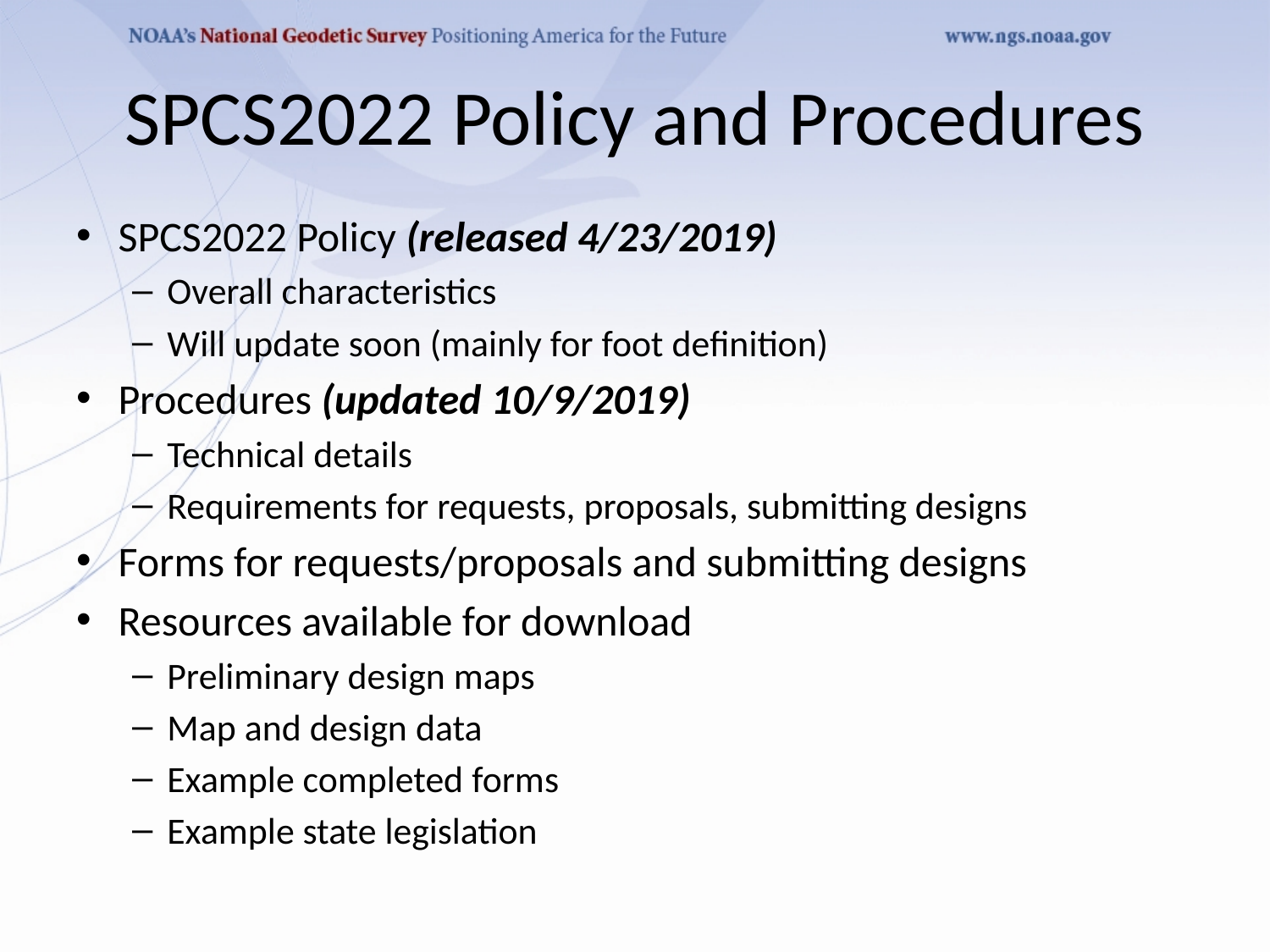

# SPCS2022 Policy and Procedures
SPCS2022 Policy (released 4/23/2019)
Overall characteristics
Will update soon (mainly for foot definition)
Procedures (updated 10/9/2019)
Technical details
Requirements for requests, proposals, submitting designs
Forms for requests/proposals and submitting designs
Resources available for download
Preliminary design maps
Map and design data
Example completed forms
Example state legislation